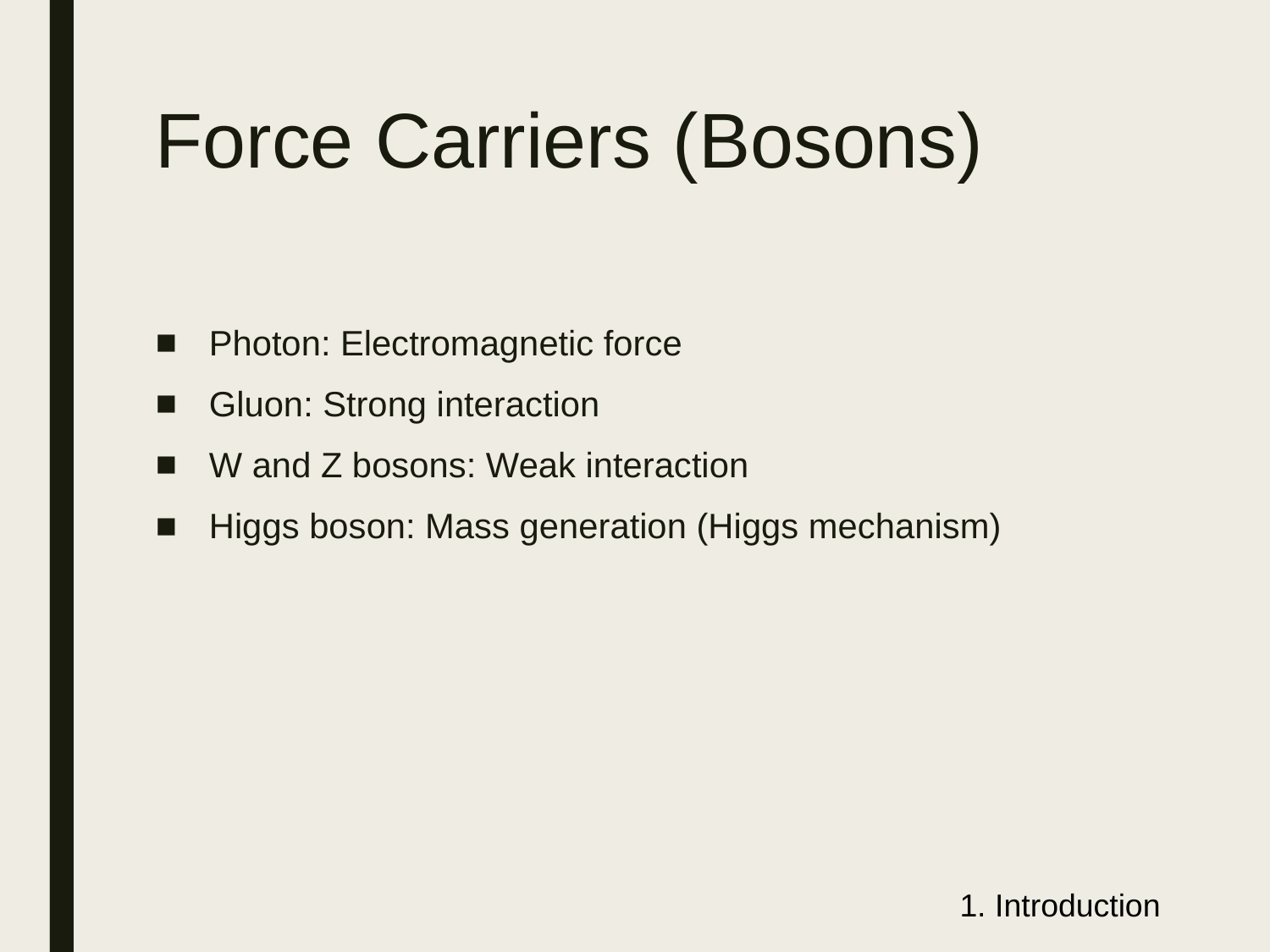

# Force Carriers (Bosons)
Photon: Electromagnetic force
Gluon: Strong interaction
W and Z bosons: Weak interaction
Higgs boson: Mass generation (Higgs mechanism)
1. Introduction